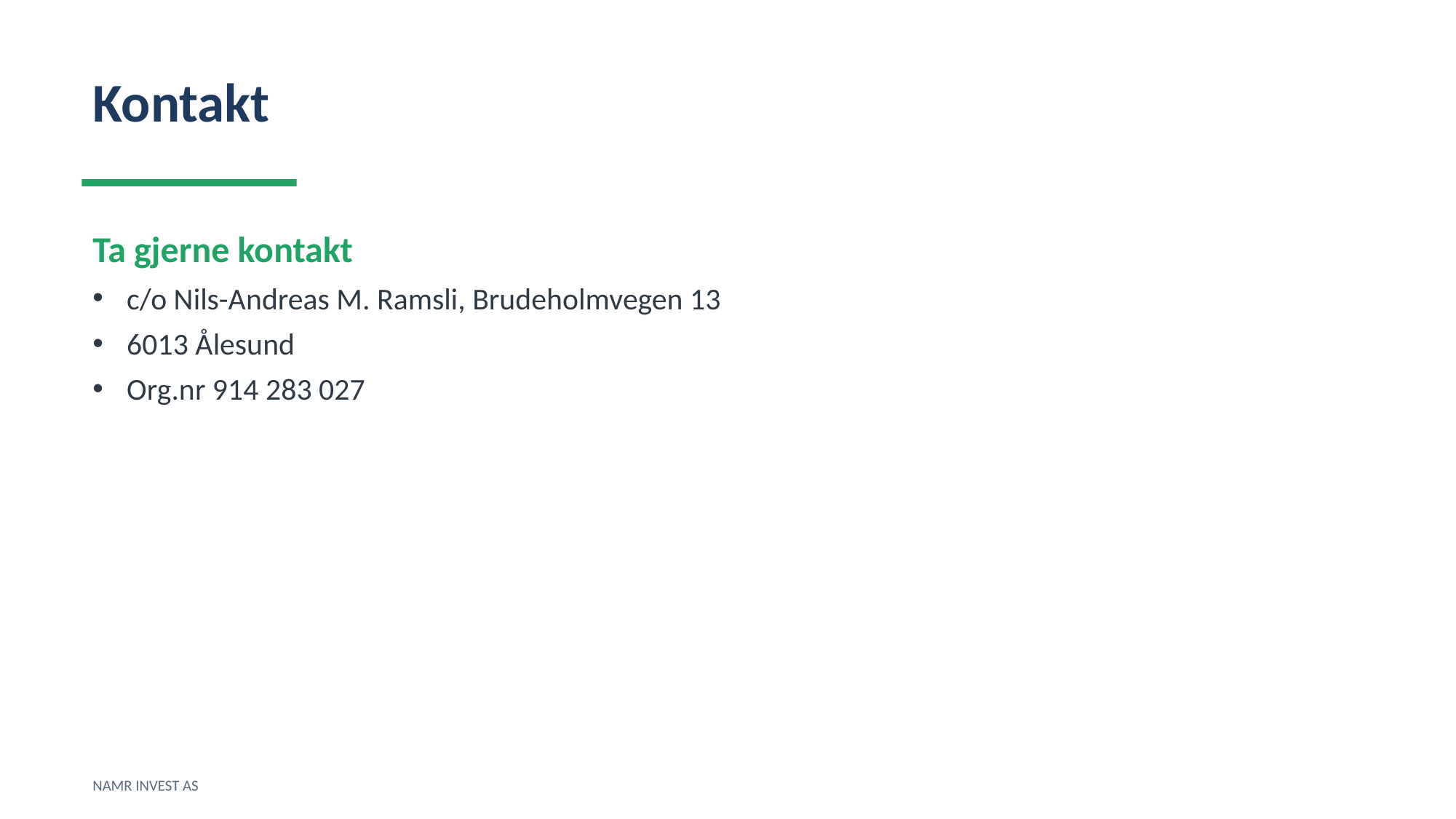

Kontakt

Ta gjerne kontakt
c/o Nils-Andreas M. Ramsli, Brudeholmvegen 13
6013 Ålesund
Org.nr 914 283 027
NAMR INVEST AS